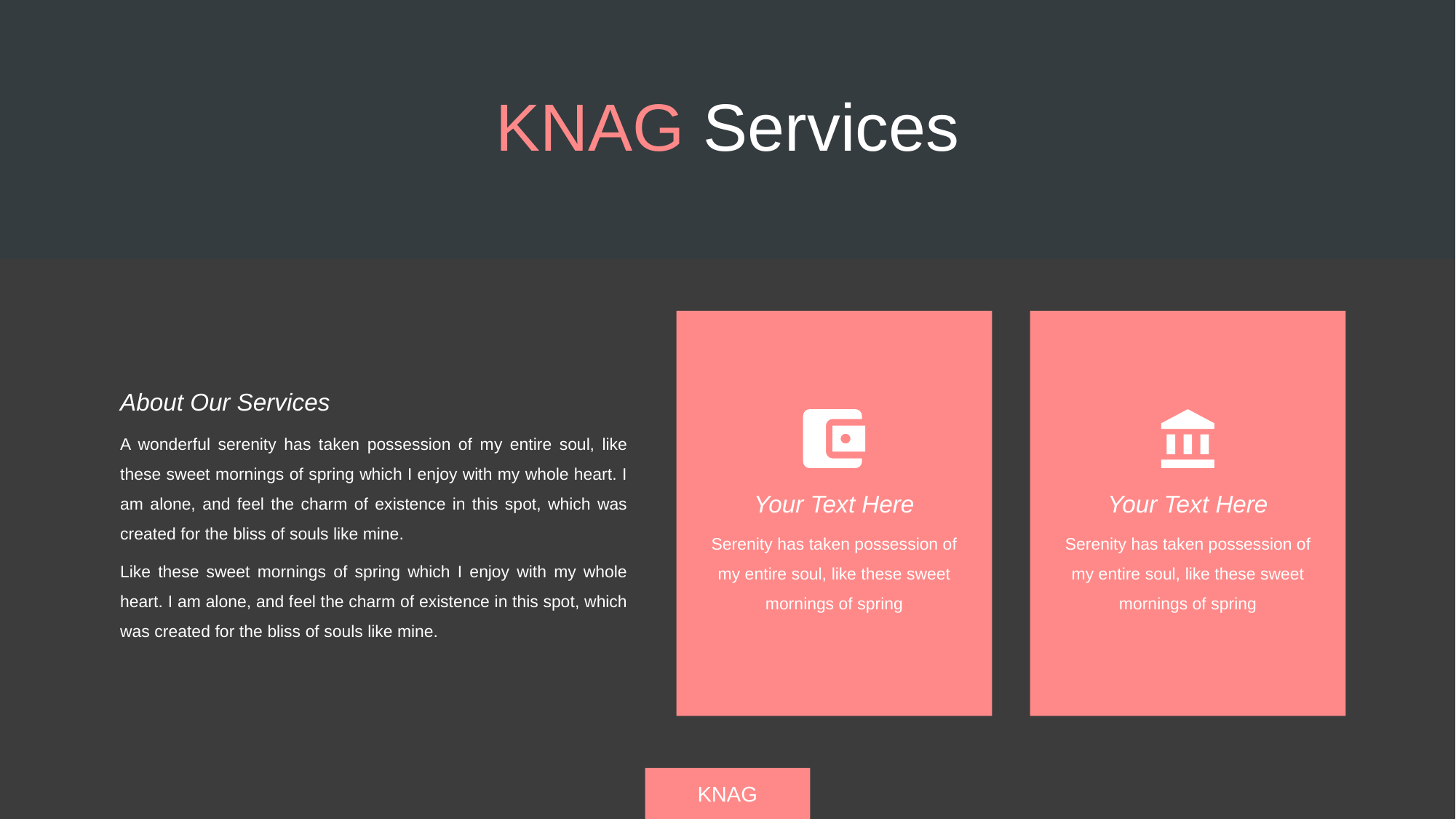

# KNAG Services

About Our Services

A wonderful serenity has taken possession of my entire soul, like these sweet mornings of spring which I enjoy with my whole heart. I am alone, and feel the charm of existence in this spot, which was created for the bliss of souls like mine.
Your Text Here
Your Text Here
Serenity has taken possession of my entire soul, like these sweet mornings of spring
Serenity has taken possession of my entire soul, like these sweet mornings of spring
Like these sweet mornings of spring which I enjoy with my whole heart. I am alone, and feel the charm of existence in this spot, which was created for the bliss of souls like mine.

KNAG